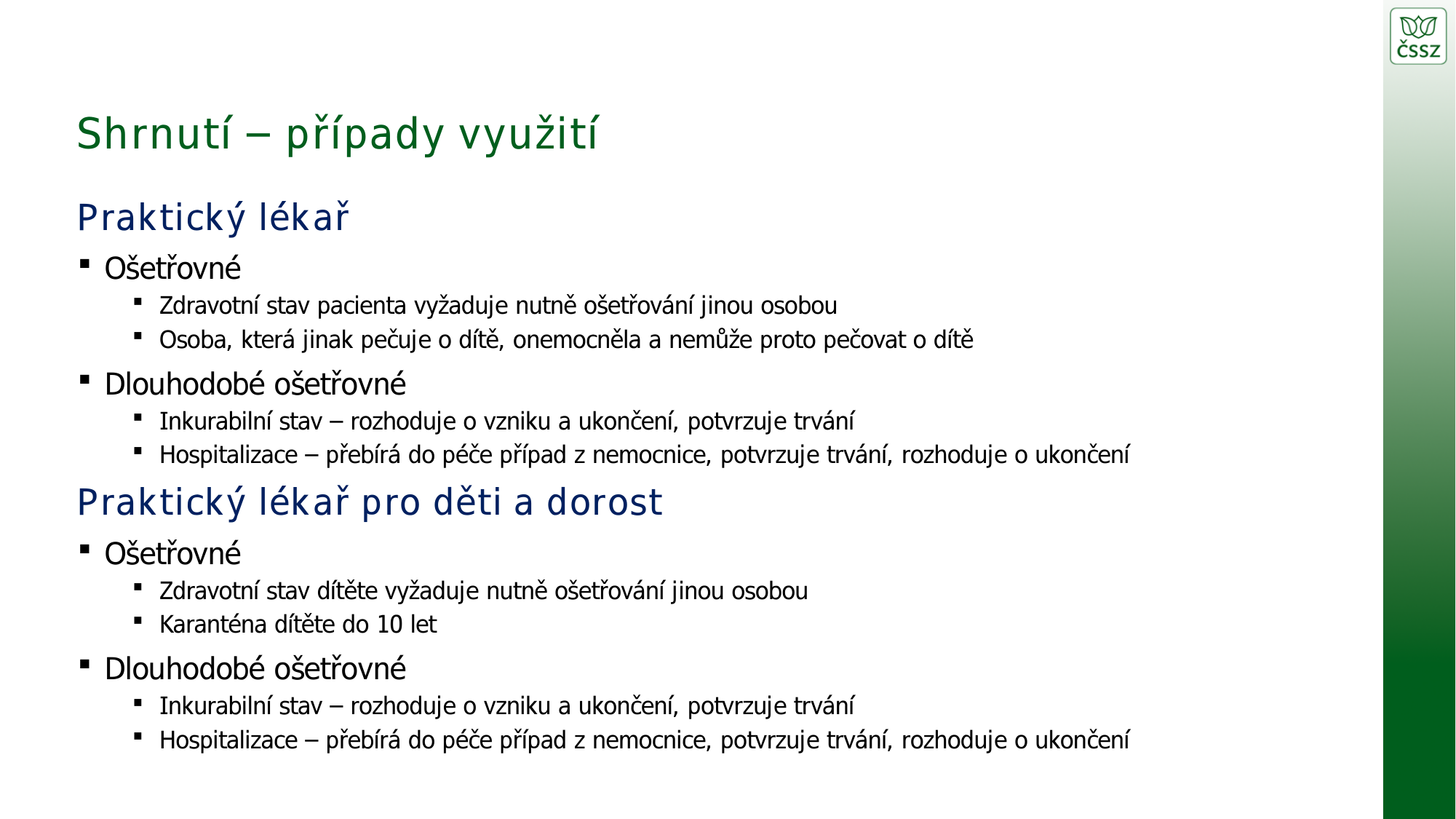

# Shrnutí – případy využití
Praktický lékař
Ošetřovné
Zdravotní stav pacienta vyžaduje nutně ošetřování jinou osobou
Osoba, která jinak pečuje o dítě, onemocněla a nemůže proto pečovat o dítě
Dlouhodobé ošetřovné
Inkurabilní stav – rozhoduje o vzniku a ukončení, potvrzuje trvání
Hospitalizace – přebírá do péče případ z nemocnice, potvrzuje trvání, rozhoduje o ukončení
Praktický lékař pro děti a dorost
Ošetřovné
Zdravotní stav dítěte vyžaduje nutně ošetřování jinou osobou
Karanténa dítěte do 10 let
Dlouhodobé ošetřovné
Inkurabilní stav – rozhoduje o vzniku a ukončení, potvrzuje trvání
Hospitalizace – přebírá do péče případ z nemocnice, potvrzuje trvání, rozhoduje o ukončení